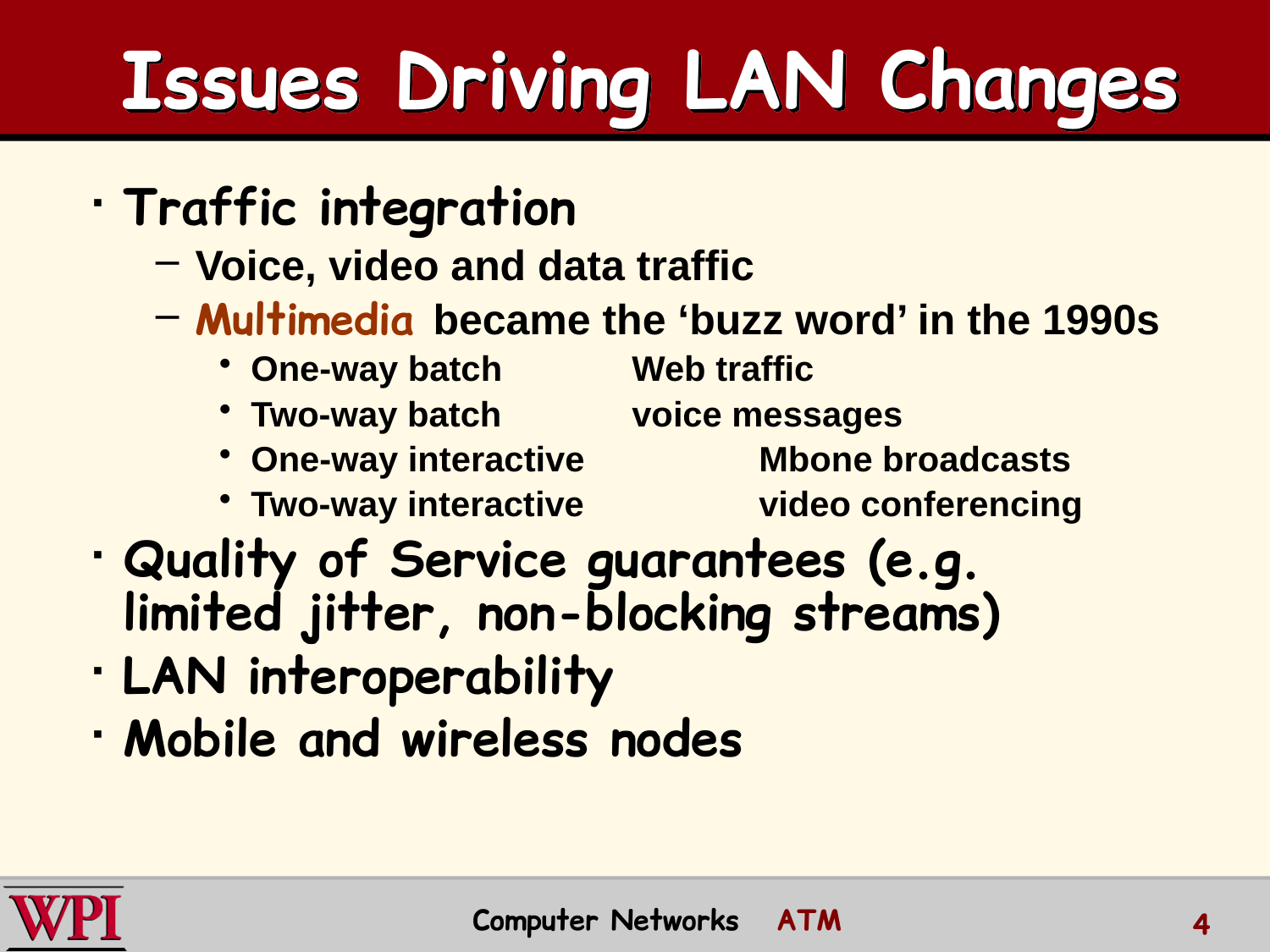

# Issues Driving LAN Changes
Traffic integration
Voice, video and data traffic
Multimedia became the ‘buzz word’ in the 1990s
One-way batch		Web traffic
Two-way batch		voice messages
One-way interactive		Mbone broadcasts
Two-way interactive		video conferencing
Quality of Service guarantees (e.g. limited jitter, non-blocking streams)
LAN interoperability
Mobile and wireless nodes
Computer Networks   ATM
4